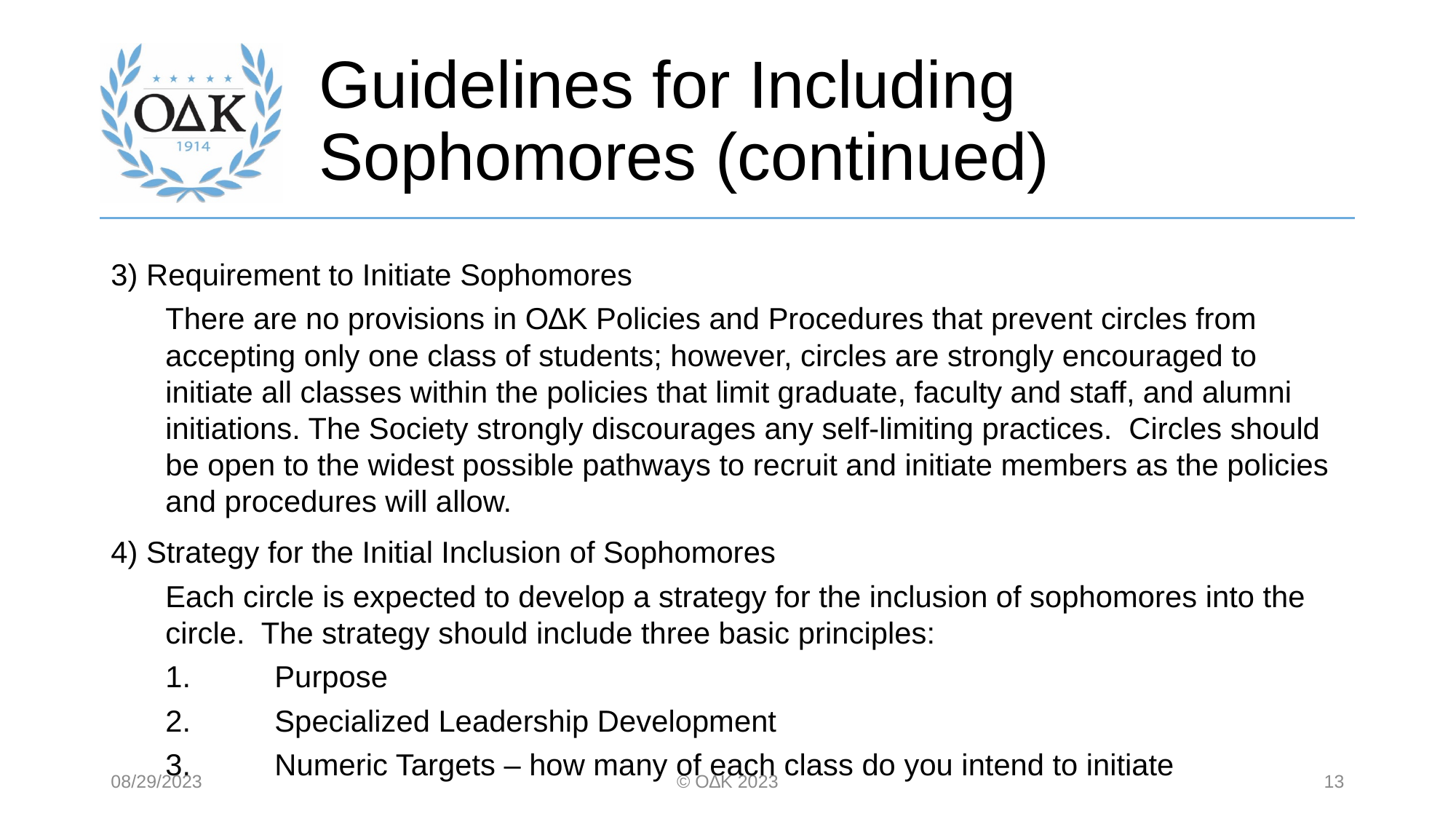

# Guidelines for Including Sophomores (continued)
3) Requirement to Initiate Sophomores
There are no provisions in O∆K Policies and Procedures that prevent circles from accepting only one class of students; however, circles are strongly encouraged to initiate all classes within the policies that limit graduate, faculty and staff, and alumni initiations. The Society strongly discourages any self-limiting practices.  Circles should be open to the widest possible pathways to recruit and initiate members as the policies and procedures will allow.
4) Strategy for the Initial Inclusion of Sophomores
Each circle is expected to develop a strategy for the inclusion of sophomores into the circle.  The strategy should include three basic principles:
1.	Purpose
2.	Specialized Leadership Development
3.	Numeric Targets – how many of each class do you intend to initiate
08/29/2023
© O∆K 2023
13